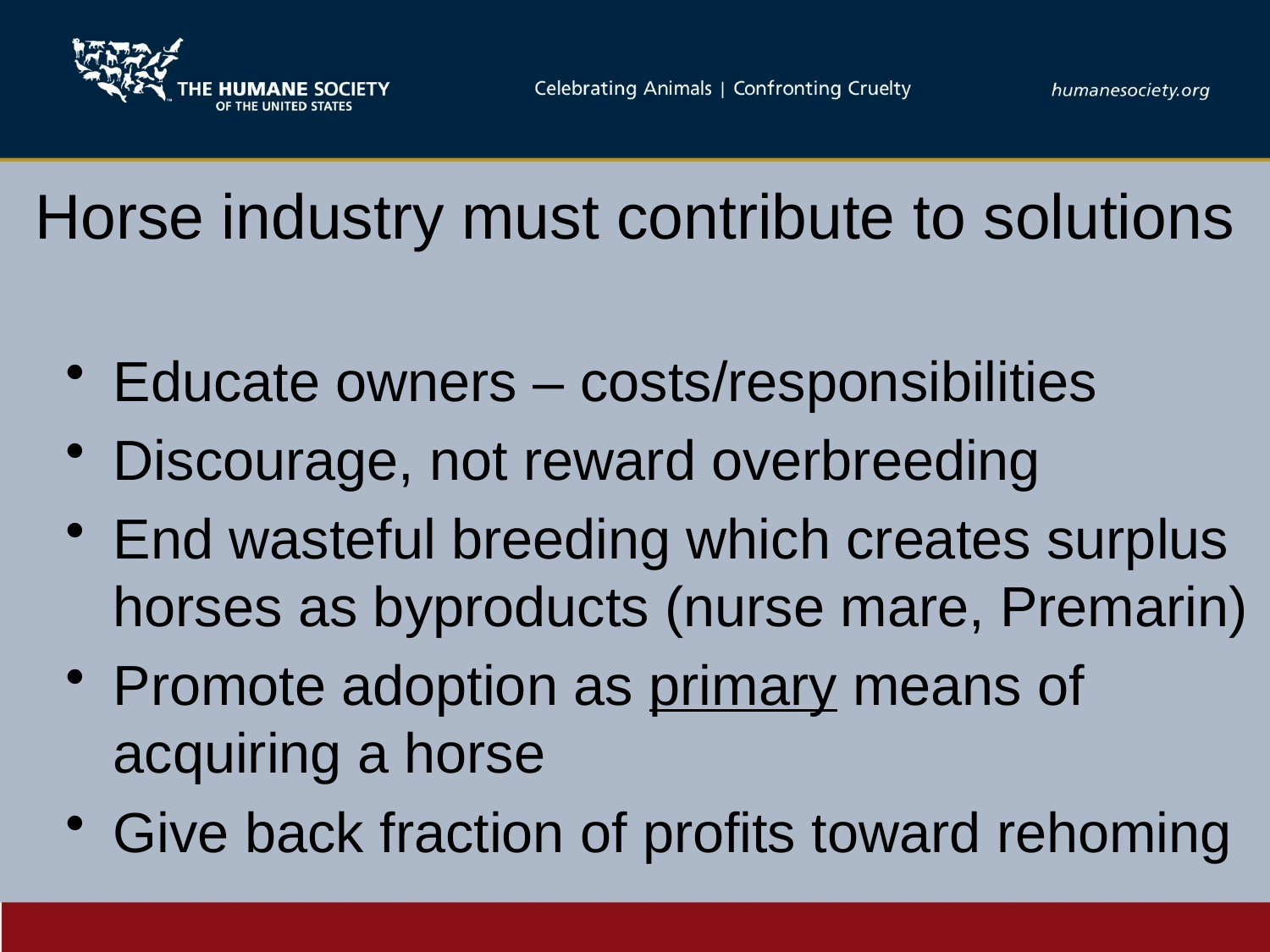

# Horse industry must contribute to solutions
Educate owners – costs/responsibilities
Discourage, not reward overbreeding
End wasteful breeding which creates surplus horses as byproducts (nurse mare, Premarin)
Promote adoption as primary means of acquiring a horse
Give back fraction of profits toward rehoming